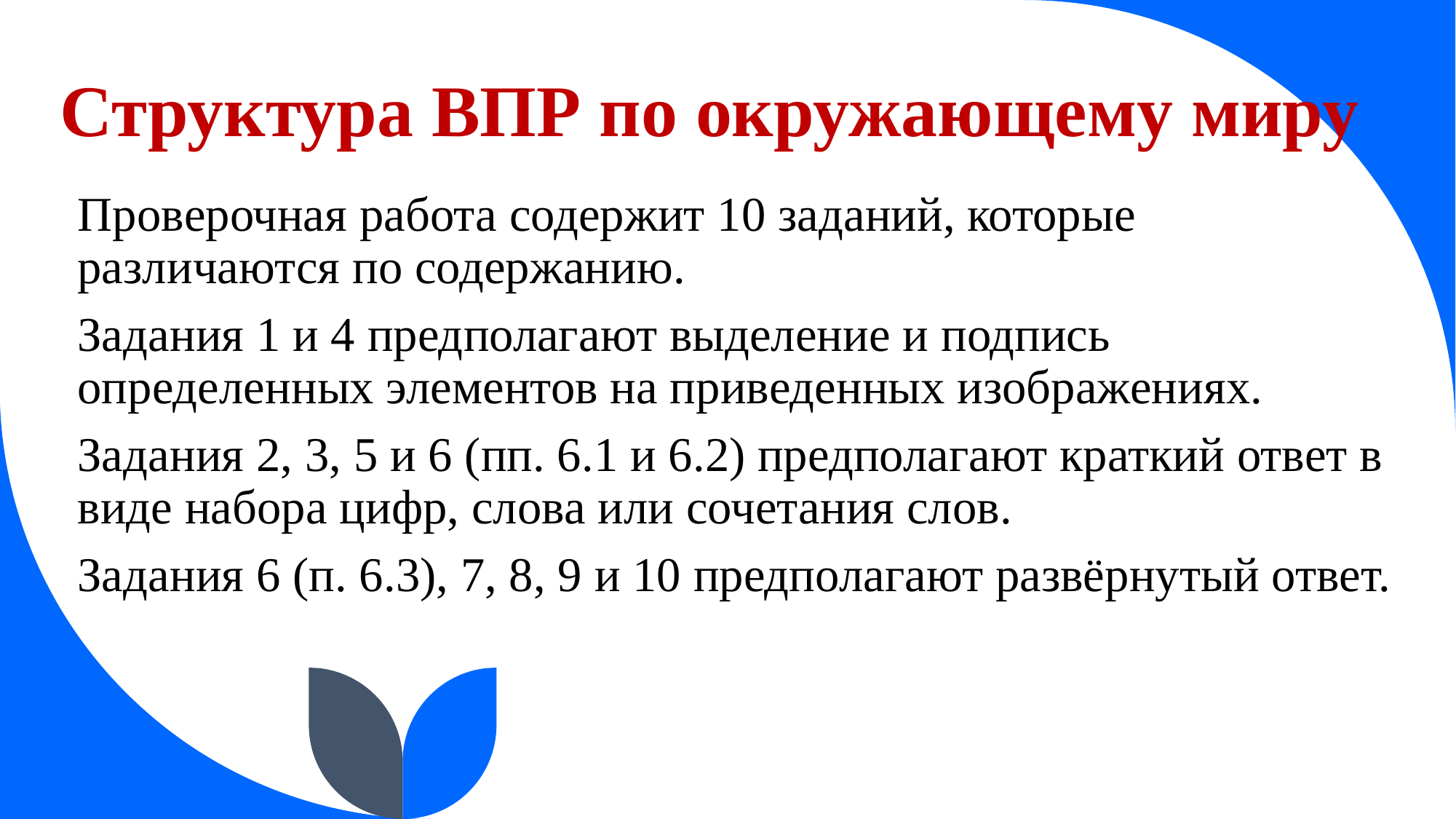

# Структура ВПР по окружающему миру
Проверочная работа содержит 10 заданий, которые различаются по содержанию.
Задания 1 и 4 предполагают выделение и подпись определенных элементов на приведенных изображениях.
Задания 2, 3, 5 и 6 (пп. 6.1 и 6.2) предполагают краткий ответ в виде набора цифр, слова или сочетания слов.
Задания 6 (п. 6.3), 7, 8, 9 и 10 предполагают развёрнутый ответ.